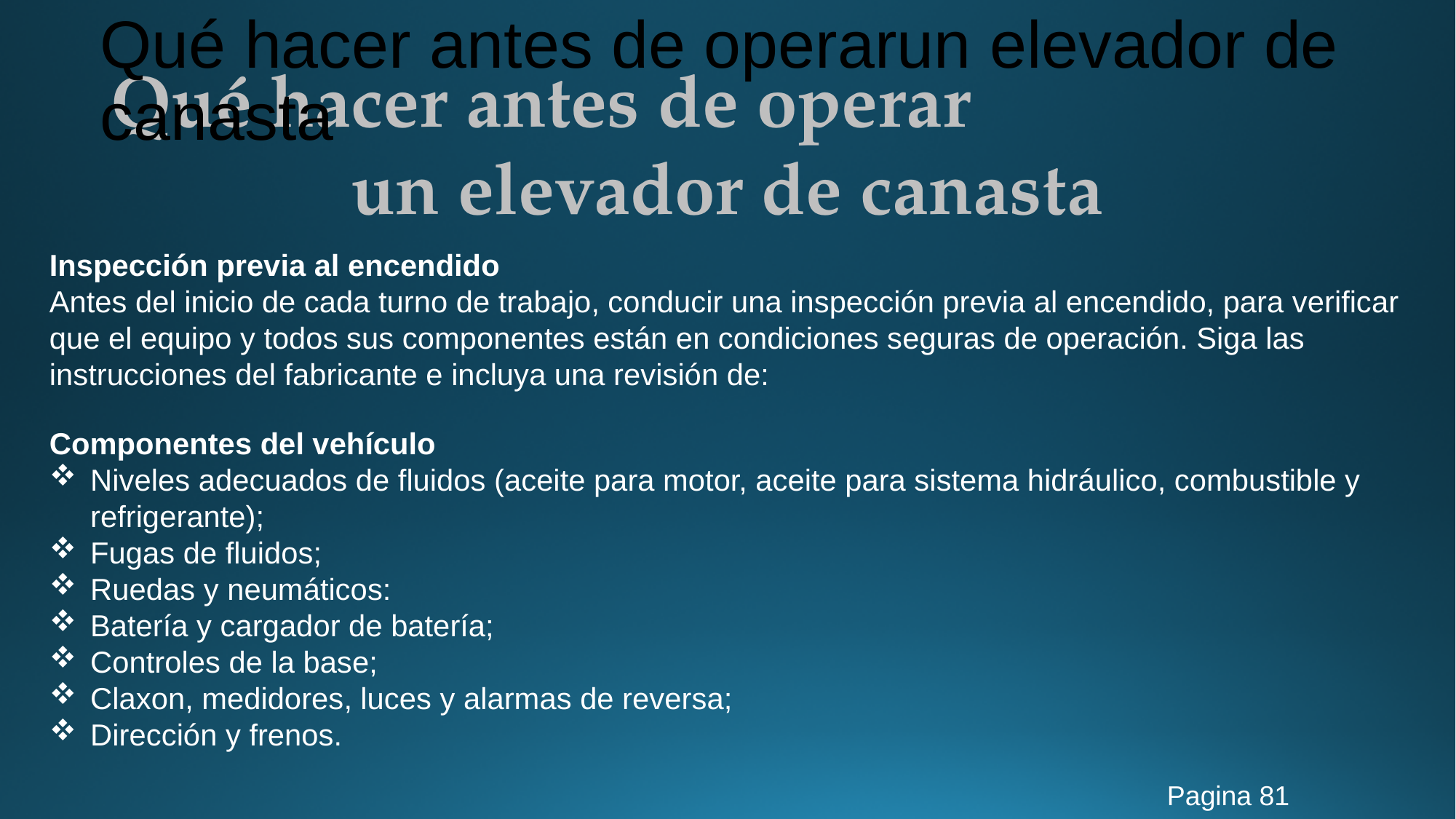

Qué hacer antes de operar
un elevador de canasta
# Qué hacer antes de operarun elevador de canasta
Inspección previa al encendido
Antes del inicio de cada turno de trabajo, conducir una inspección previa al encendido, para verificar que el equipo y todos sus componentes están en condiciones seguras de operación. Siga las instrucciones del fabricante e incluya una revisión de:

Componentes del vehículo
Niveles adecuados de fluidos (aceite para motor, aceite para sistema hidráulico, combustible y refrigerante);
Fugas de fluidos;
Ruedas y neumáticos:
Batería y cargador de batería;
Controles de la base;
Claxon, medidores, luces y alarmas de reversa;
Dirección y frenos.
Pagina 81